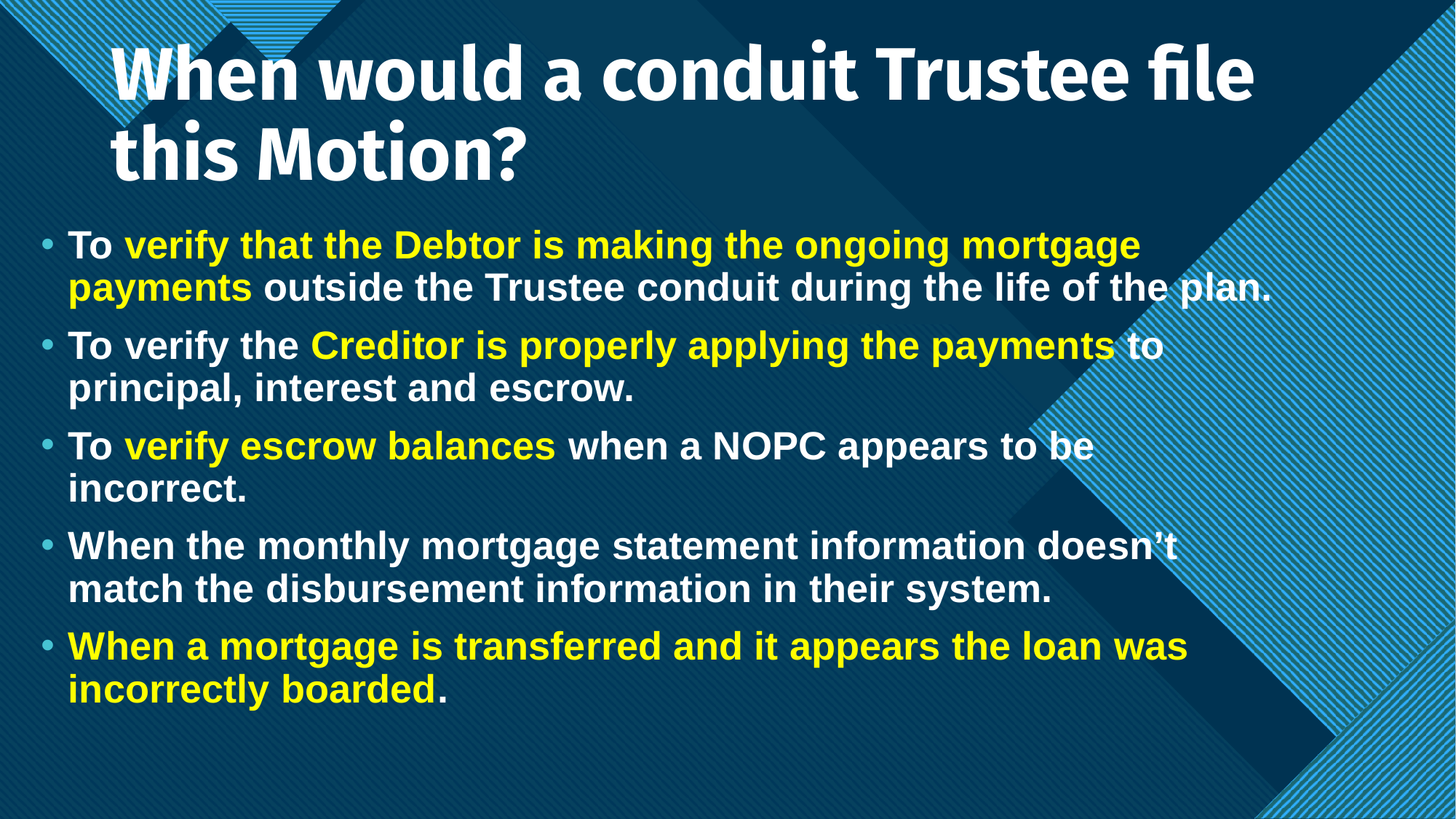

# When would a conduit Trustee file this Motion?
To verify that the Debtor is making the ongoing mortgage payments outside the Trustee conduit during the life of the plan.
To verify the Creditor is properly applying the payments to principal, interest and escrow.
To verify escrow balances when a NOPC appears to be incorrect.
When the monthly mortgage statement information doesn’t match the disbursement information in their system.
When a mortgage is transferred and it appears the loan was incorrectly boarded.